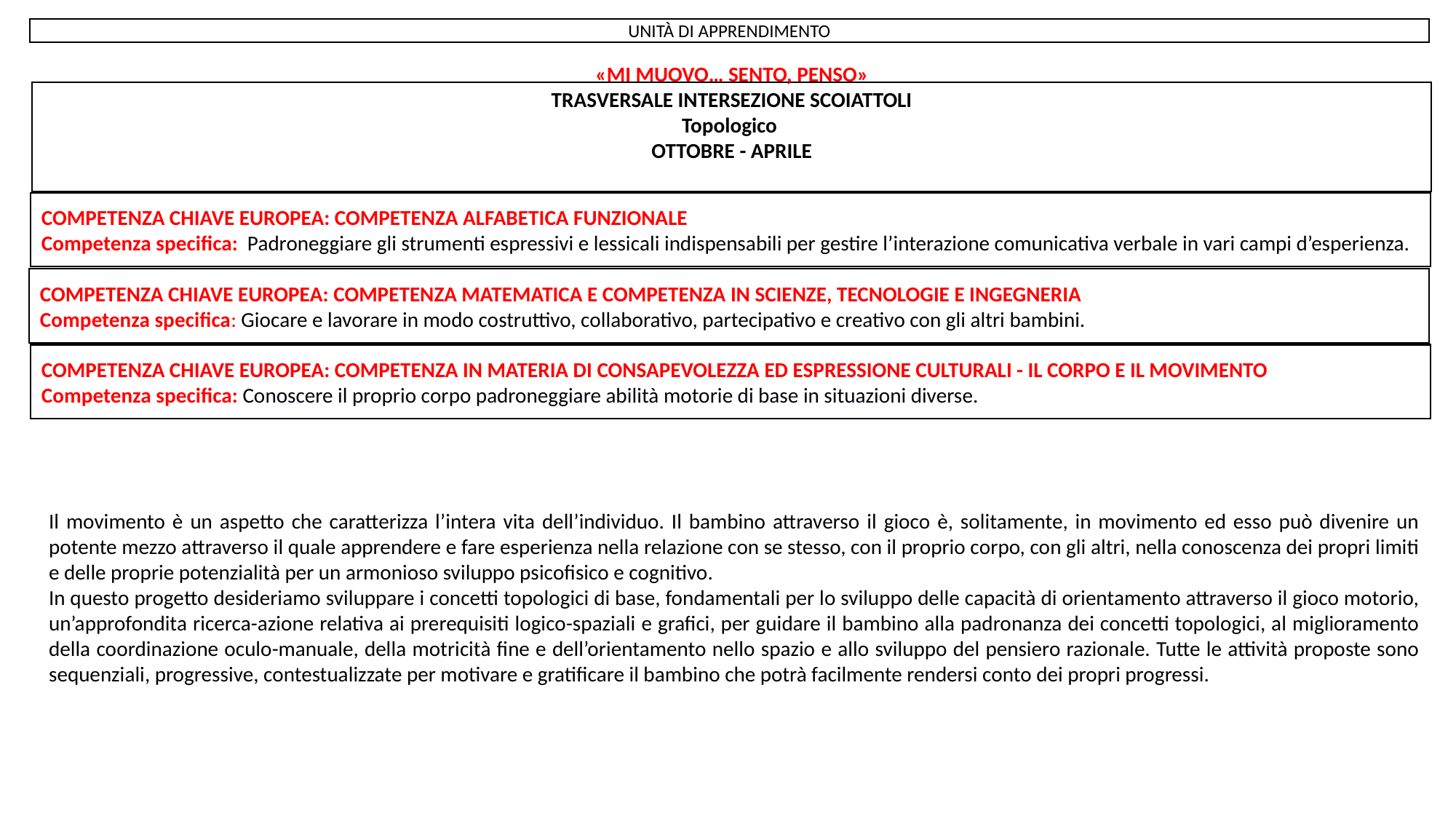

UNITÀ DI APPRENDIMENTO
«MI MUOVO… SENTO, PENSO»
TRASVERSALE INTERSEZIONE SCOIATTOLI
Topologico
OTTOBRE - APRILE

COMPETENZA CHIAVE EUROPEA: COMPETENZA ALFABETICA FUNZIONALE
Competenza specifica:  Padroneggiare gli strumenti espressivi e lessicali indispensabili per gestire l’interazione comunicativa verbale in vari campi d’esperienza.
COMPETENZA CHIAVE EUROPEA: COMPETENZA MATEMATICA E COMPETENZA IN SCIENZE, TECNOLOGIE E INGEGNERIA
Competenza specifica: Giocare e lavorare in modo costruttivo, collaborativo, partecipativo e creativo con gli altri bambini.
COMPETENZA CHIAVE EUROPEA: COMPETENZA IN MATERIA DI CONSAPEVOLEZZA ED ESPRESSIONE CULTURALI - IL CORPO E IL MOVIMENTO
Competenza specifica: Conoscere il proprio corpo padroneggiare abilità motorie di base in situazioni diverse.
Il movimento è un aspetto che caratterizza l’intera vita dell’individuo. Il bambino attraverso il gioco è, solitamente, in movimento ed esso può divenire un potente mezzo attraverso il quale apprendere e fare esperienza nella relazione con se stesso, con il proprio corpo, con gli altri, nella conoscenza dei propri limiti e delle proprie potenzialità per un armonioso sviluppo psicofisico e cognitivo.
In questo progetto desideriamo sviluppare i concetti topologici di base, fondamentali per lo sviluppo delle capacità di orientamento attraverso il gioco motorio, un’approfondita ricerca-azione relativa ai prerequisiti logico-spaziali e grafici, per guidare il bambino alla padronanza dei concetti topologici, al miglioramento della coordinazione oculo-manuale, della motricità fine e dell’orientamento nello spazio e allo sviluppo del pensiero razionale. Tutte le attività proposte sono sequenziali, progressive, contestualizzate per motivare e gratificare il bambino che potrà facilmente rendersi conto dei propri progressi.